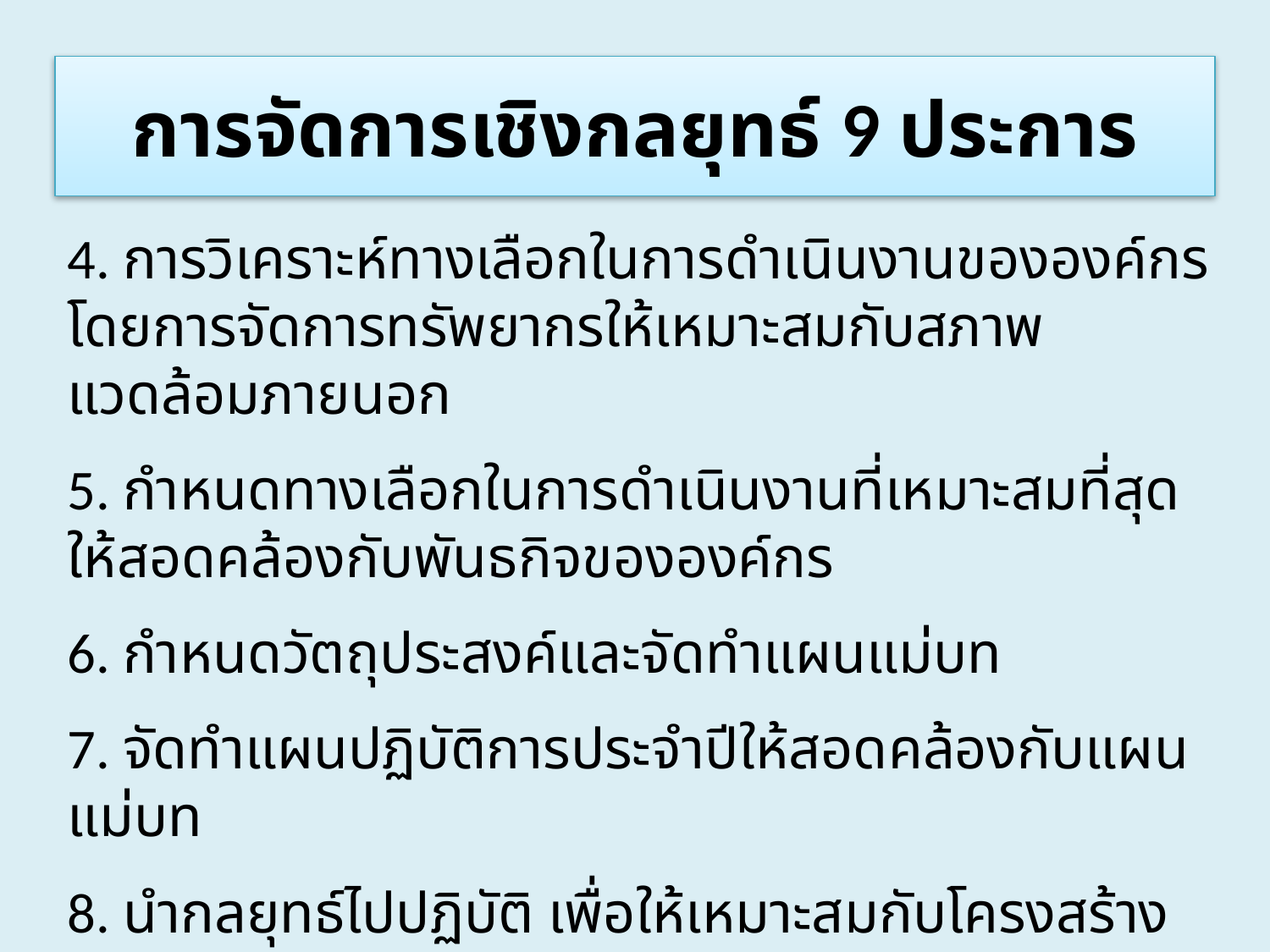

การจัดการเชิงกลยุทธ์ 9 ประการ
4. การวิเคราะห์ทางเลือกในการดำเนินงานขององค์กร โดยการจัดการทรัพยากรให้เหมาะสมกับสภาพแวดล้อมภายนอก
5. กำหนดทางเลือกในการดำเนินงานที่เหมาะสมที่สุด ให้สอดคล้องกับพันธกิจขององค์กร
6. กำหนดวัตถุประสงค์และจัดทำแผนแม่บท
7. จัดทำแผนปฏิบัติการประจำปีให้สอดคล้องกับแผนแม่บท
8. นำกลยุทธ์ไปปฏิบัติ เพื่อให้เหมาะสมกับโครงสร้างและเทคโนโลยี
9. ประเมินผลความสำเร็จของแผนกลยุทธ์